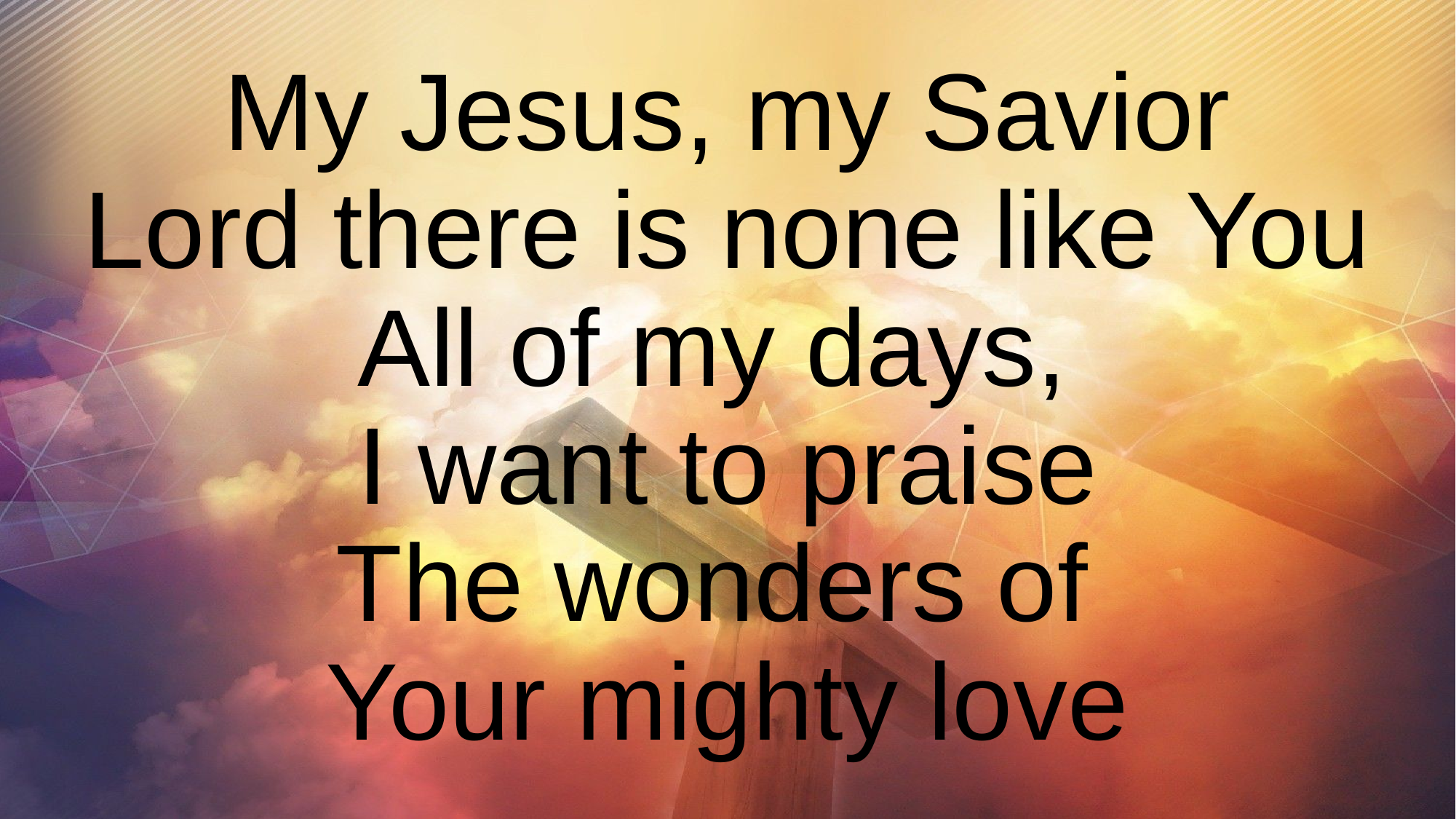

# My Jesus, my Savior Lord there is none like You All of my days, I want to praise The wonders of Your mighty love